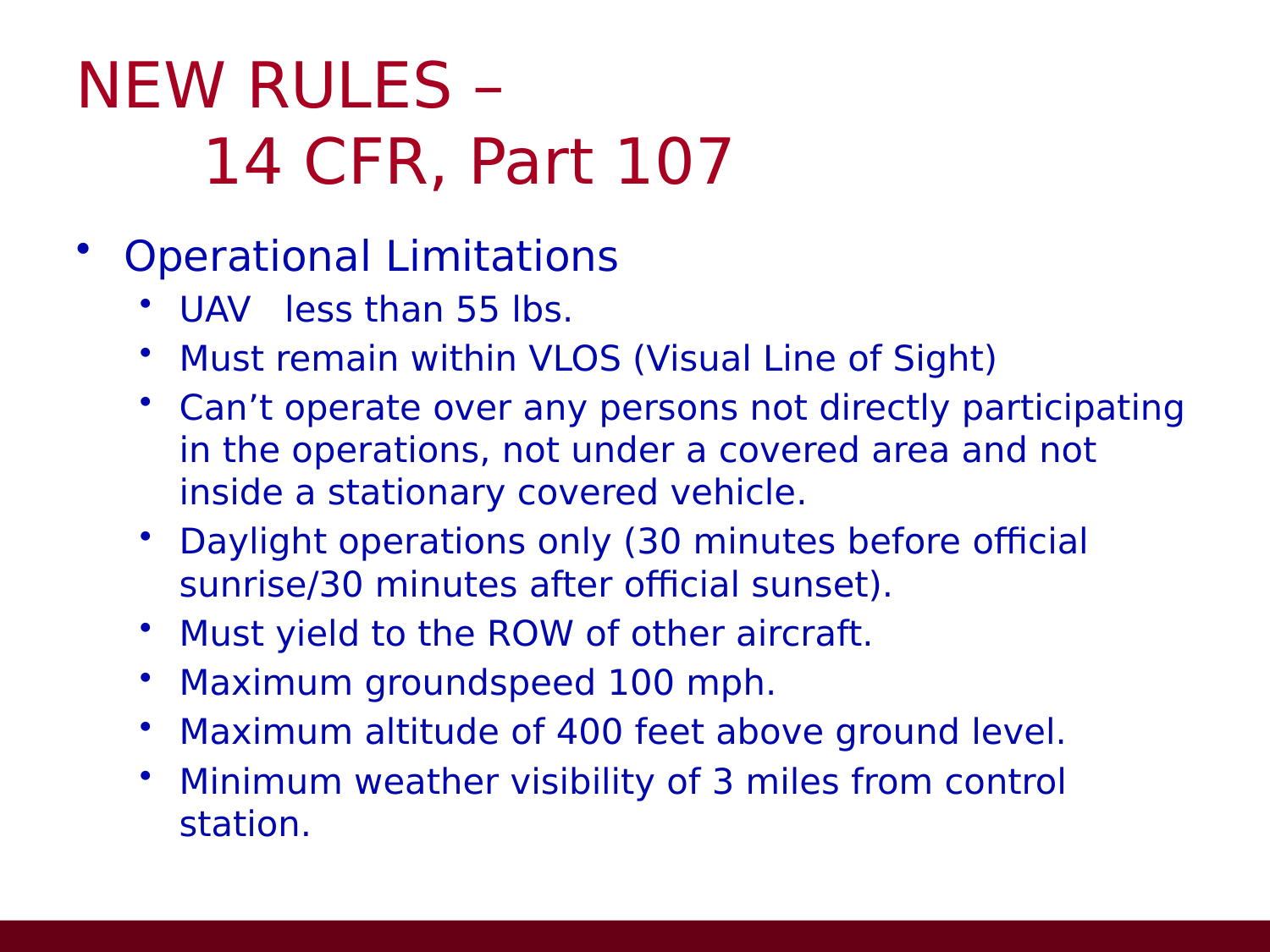

# NEW RULES – 14 CFR, Part 107
Operational Limitations
UAV   less than 55 lbs.
Must remain within VLOS (Visual Line of Sight)
Can’t operate over any persons not directly participating in the operations, not under a covered area and not inside a stationary covered vehicle.
Daylight operations only (30 minutes before official sunrise/30 minutes after official sunset).
Must yield to the ROW of other aircraft.
Maximum groundspeed 100 mph.
Maximum altitude of 400 feet above ground level.
Minimum weather visibility of 3 miles from control station.